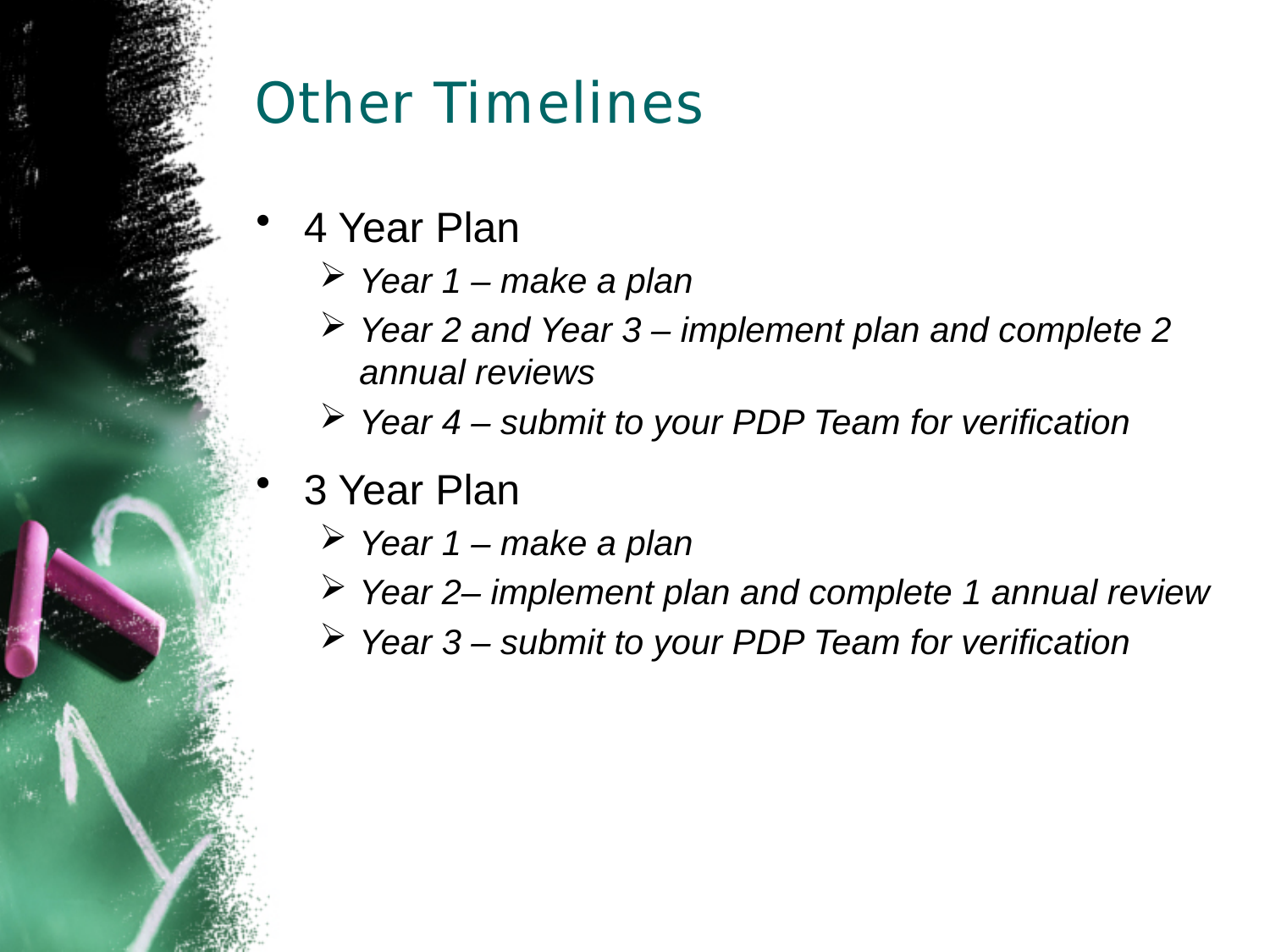

# Other Timelines
4 Year Plan
Year 1 – make a plan
Year 2 and Year 3 – implement plan and complete 2 annual reviews
Year 4 – submit to your PDP Team for verification
3 Year Plan
Year 1 – make a plan
Year 2– implement plan and complete 1 annual review
Year 3 – submit to your PDP Team for verification